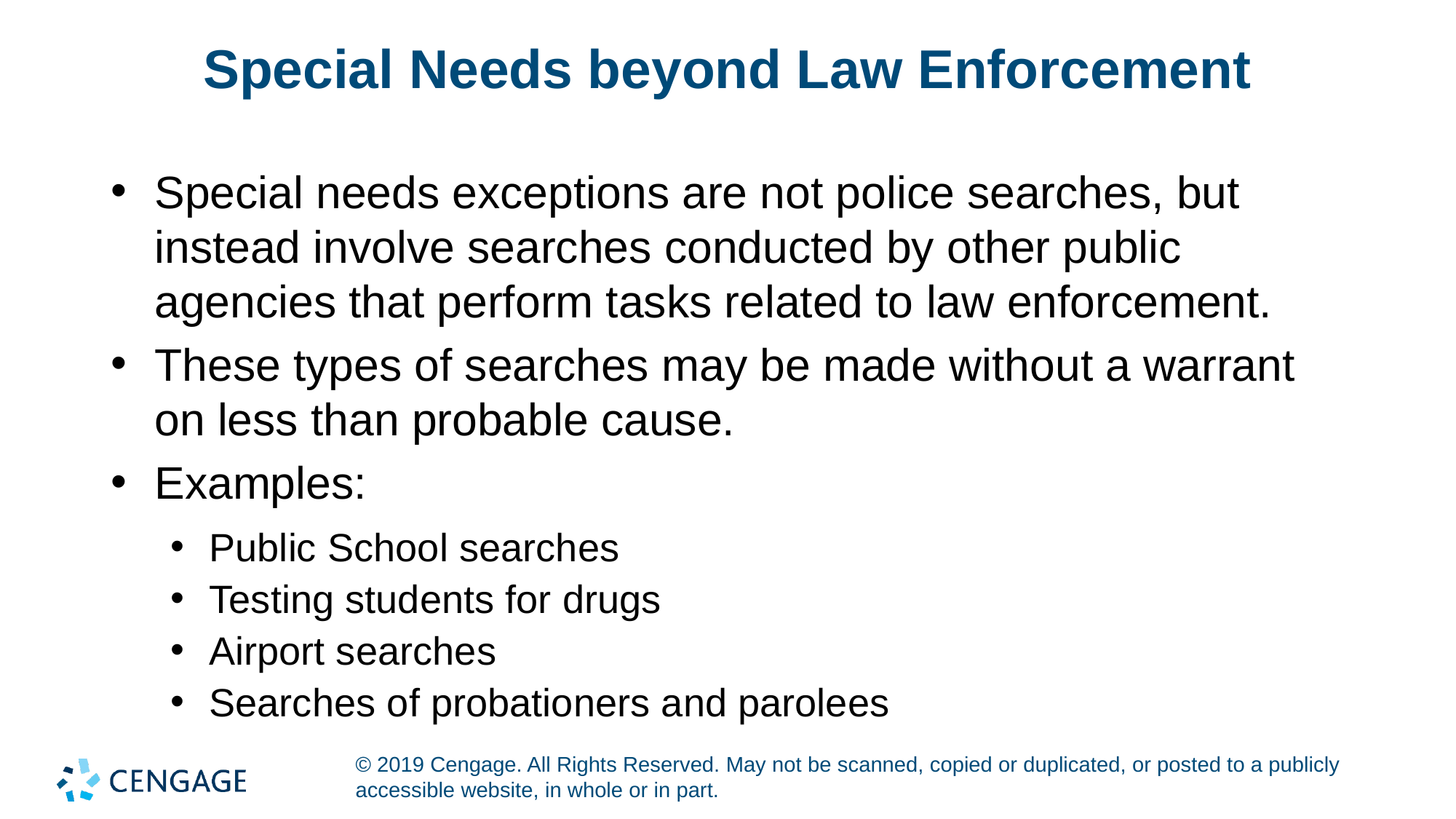

# Special Needs beyond Law Enforcement
Special needs exceptions are not police searches, but instead involve searches conducted by other public agencies that perform tasks related to law enforcement.
These types of searches may be made without a warrant on less than probable cause.
Examples:
Public School searches
Testing students for drugs
Airport searches
Searches of probationers and parolees